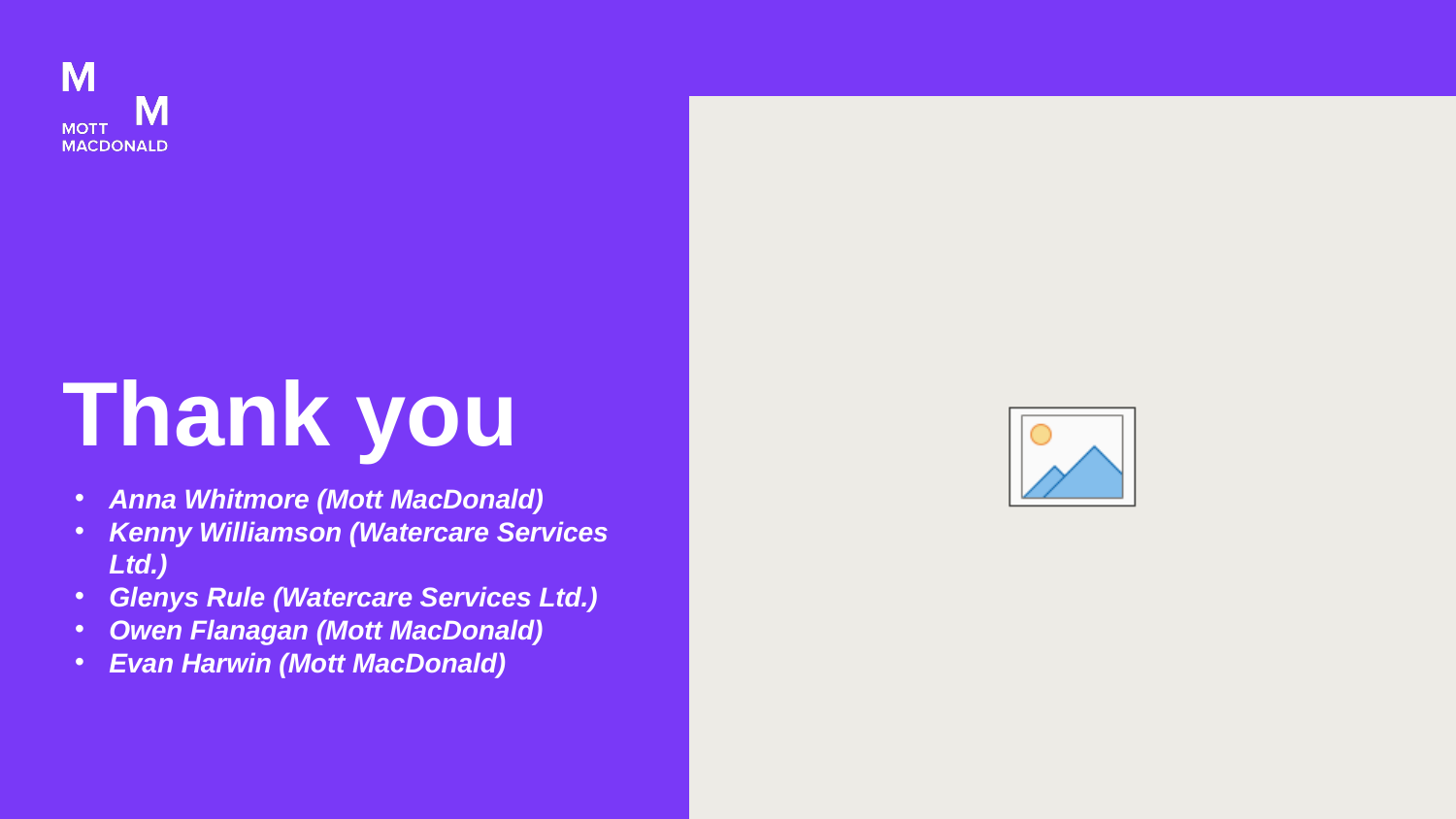

Anna Whitmore (Mott MacDonald)
Kenny Williamson (Watercare Services Ltd.)
Glenys Rule (Watercare Services Ltd.)
Owen Flanagan (Mott MacDonald)
Evan Harwin (Mott MacDonald)